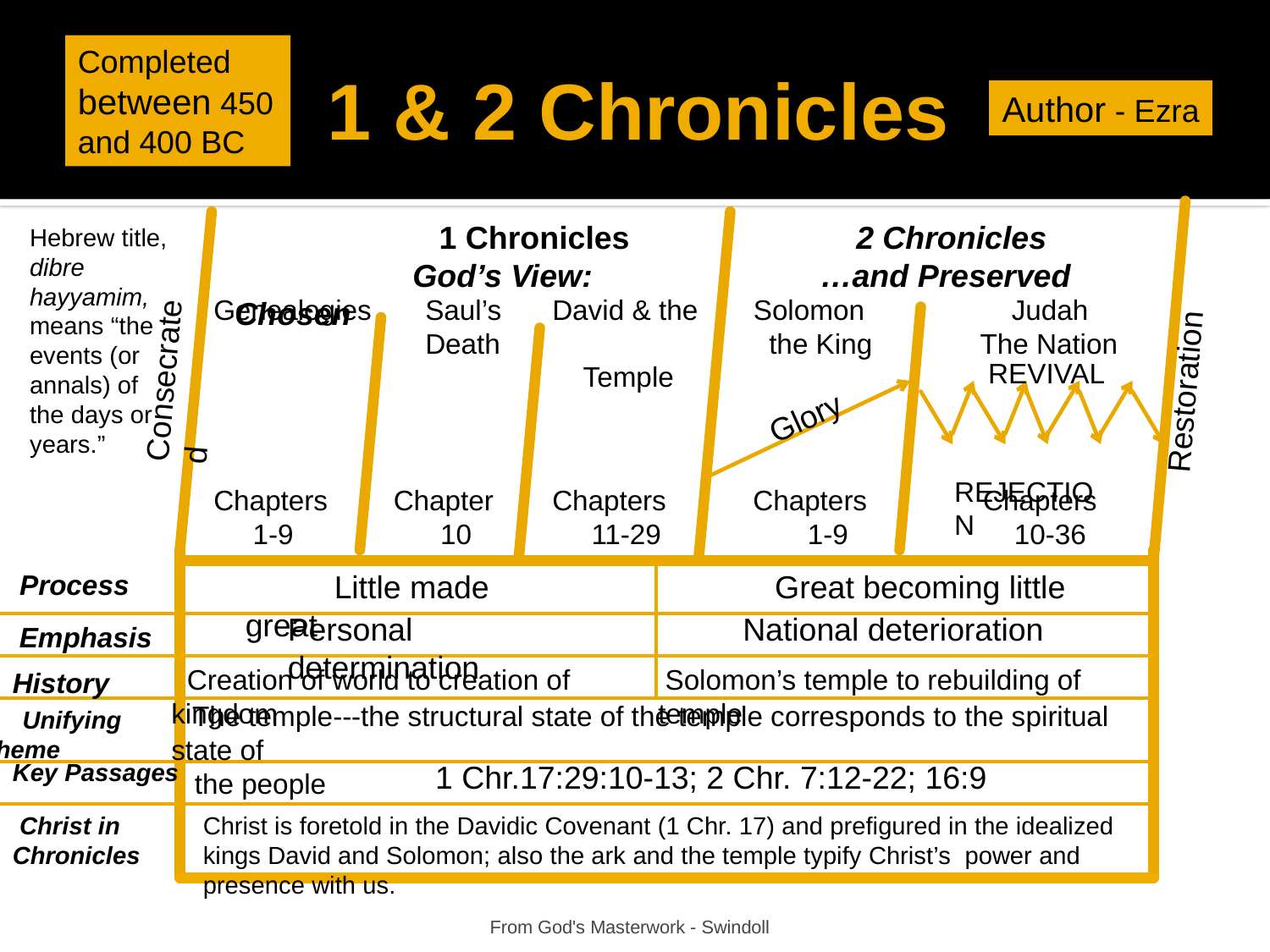

# 1 & 2 Chronicles
Completed between 450 and 400 BC
Author - Ezra

Restoration
                       1 Chronicles
                    God’s View: Chosen
        2 Chronicles
    …and Preserved

Hebrew title, dibre hayyamim, means “the events (or annals) of the days or years.”
Consecrated
Genealogies
Saul’s
Death
David & the
    Temple
Solomon
  the King
          Judah
      The Nation
       REVIVAL
   Glory
 REJECTION
Chapters
     1-9
Chapter
      10
Chapters
     11-29
    Chapters
           1-9

     Chapters
         10-36

 Process

          Little made great
      Great becoming little

Personal determination
National deterioration
 Emphasis

History
  Creation of world to creation of kingdom
 Solomon’s temple to rebuilding of temple
   The temple---the structural state of the temple corresponds to the spiritual state of
   the people
      Unifying Theme

Key Passages
                   1 Chr.17:29:10-13; 2 Chr. 7:12-22; 16:9
 Christ in
Chronicles
Christ is foretold in the Davidic Covenant (1 Chr. 17) and prefigured in the idealized kings David and Solomon; also the ark and the temple typify Christ’s  power and presence with us.
                       From God's Masterwork - Swindoll